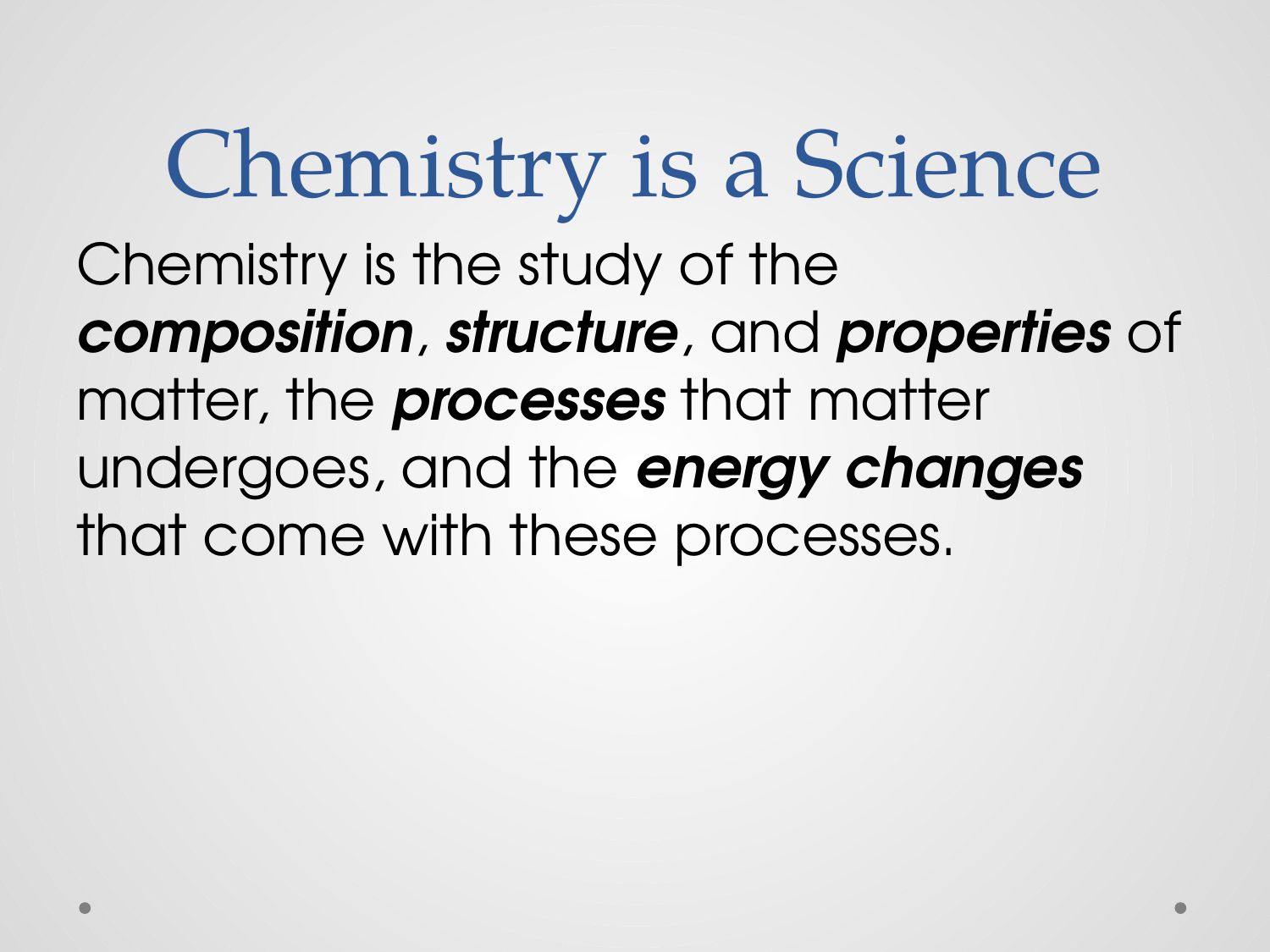

# Chemistry is a Science
Chemistry is the study of the composition, structure, and properties of matter, the processes that matter undergoes, and the energy changes that come with these processes.